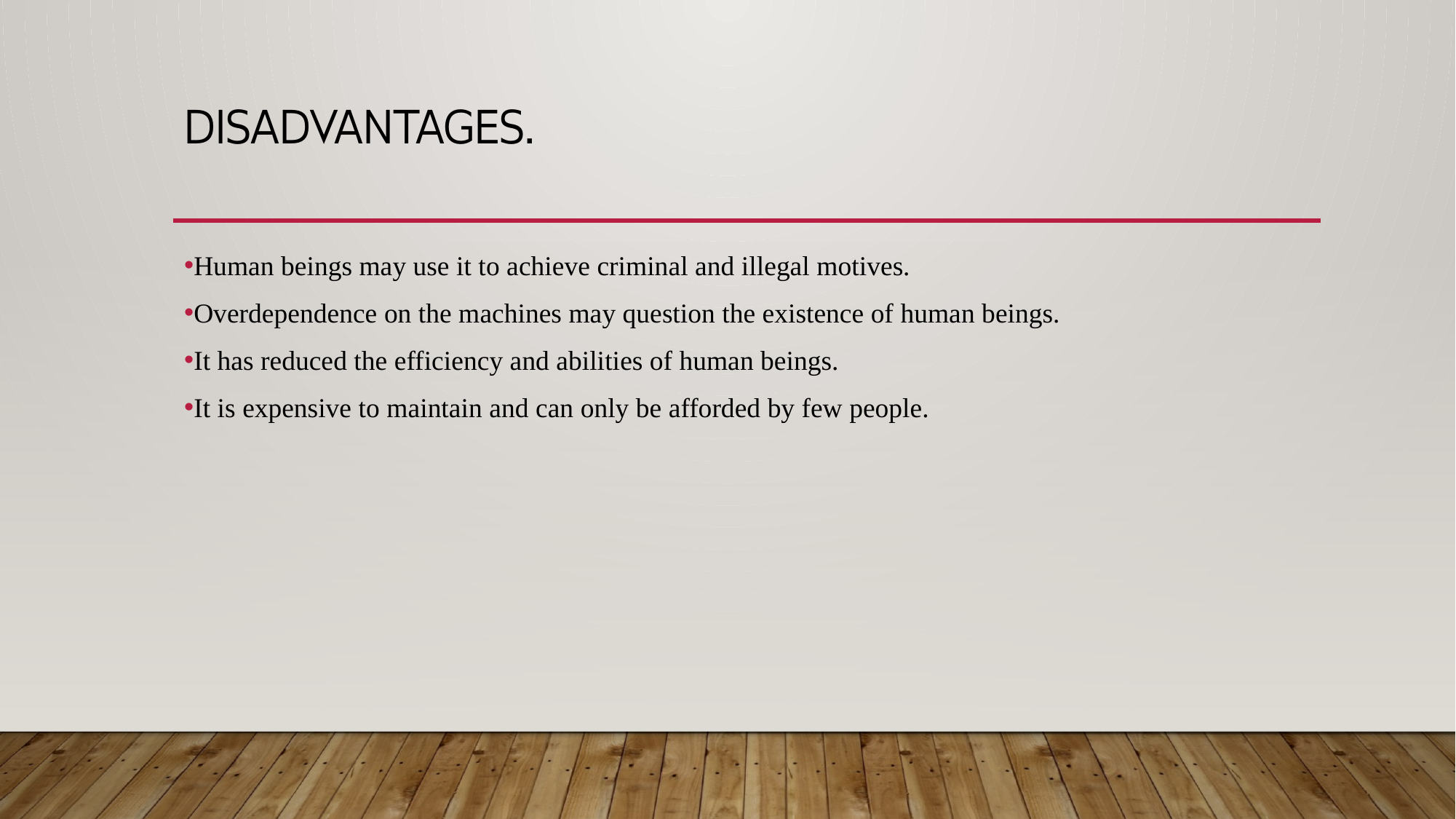

# Disadvantages.
Human beings may use it to achieve criminal and illegal motives.
Overdependence on the machines may question the existence of human beings.
It has reduced the efficiency and abilities of human beings.
It is expensive to maintain and can only be afforded by few people.